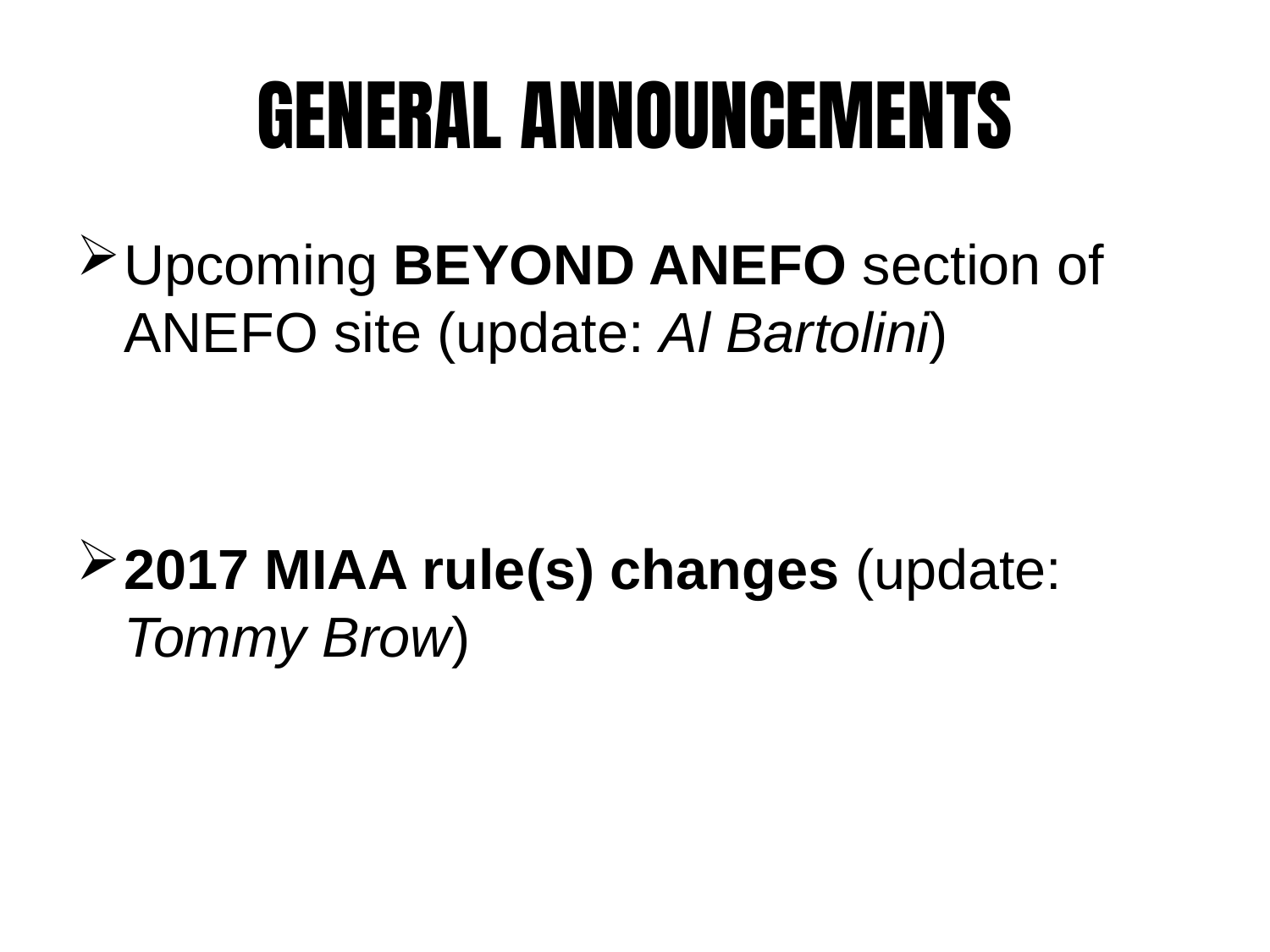

# GENERAL ANNOUNCEMENTS
Upcoming BEYOND ANEFO section of ANEFO site (update: Al Bartolini)

2017 MIAA rule(s) changes (update: Tommy Brow)